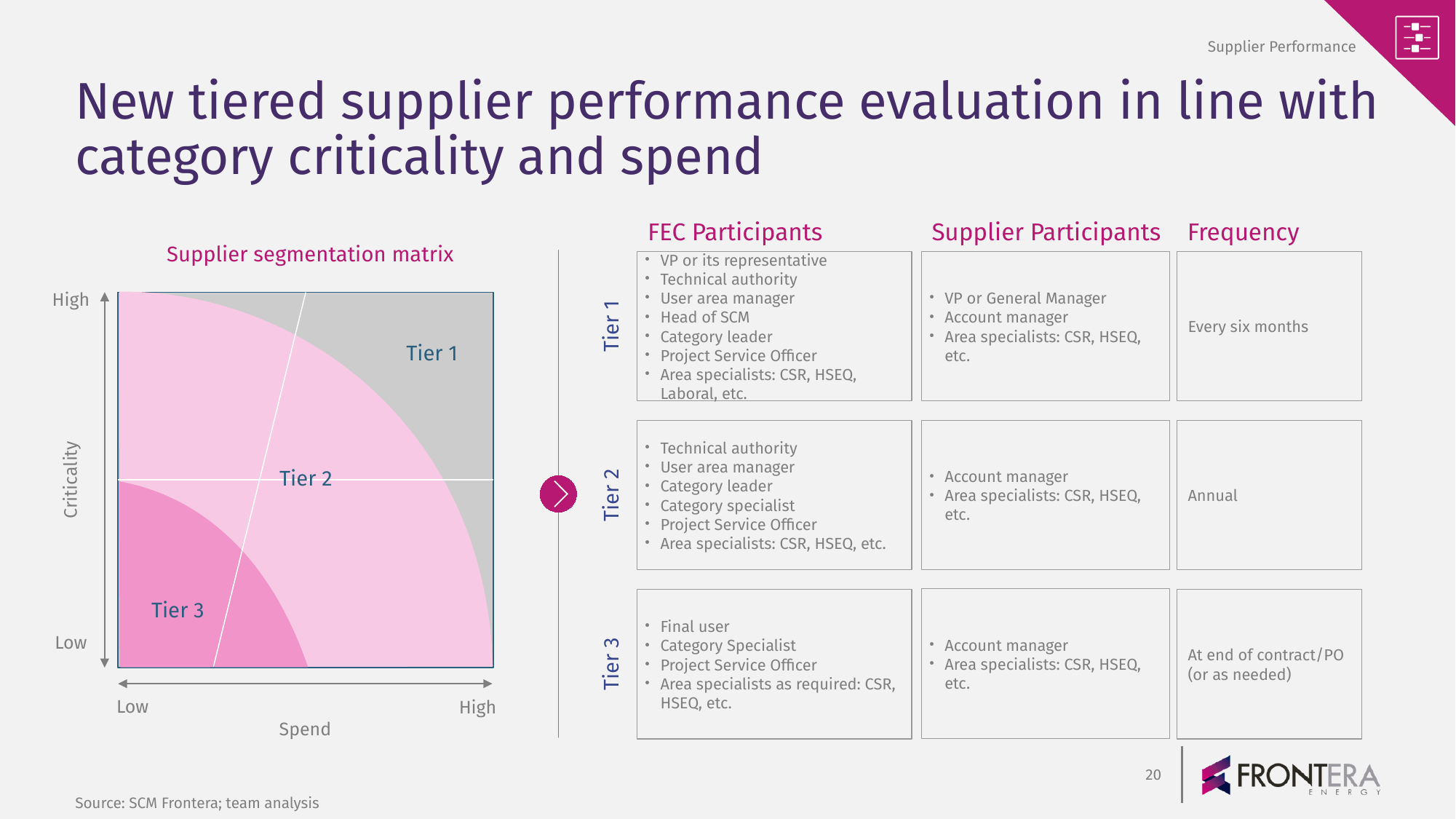

Supplier Performance
# New tiered supplier performance evaluation in line with category criticality and spend
FEC Participants
Supplier Participants
Frequency
Supplier segmentation matrix

VP or its representative
Technical authority
User area manager
Head of SCM
Category leader
Project Service Officer
Area specialists: CSR, HSEQ, Laboral, etc.
VP or General Manager
Account manager
Area specialists: CSR, HSEQ, etc.
Every six months
Tier 1
Account manager
Area specialists: CSR, HSEQ, etc.
Technical authority
User area manager
Category leader
Category specialist
Project Service Officer
Area specialists: CSR, HSEQ, etc.
Annual
Tier 2
Account manager
Area specialists: CSR, HSEQ, etc.
Final user
Category Specialist
Project Service Officer
Area specialists as required: CSR, HSEQ, etc.
At end of contract/PO (or as needed)
Tier 3
High

Tier 1
Tier 2
Criticality
Tier 3
Low
Low
High
Spend
Source: SCM Frontera; team analysis